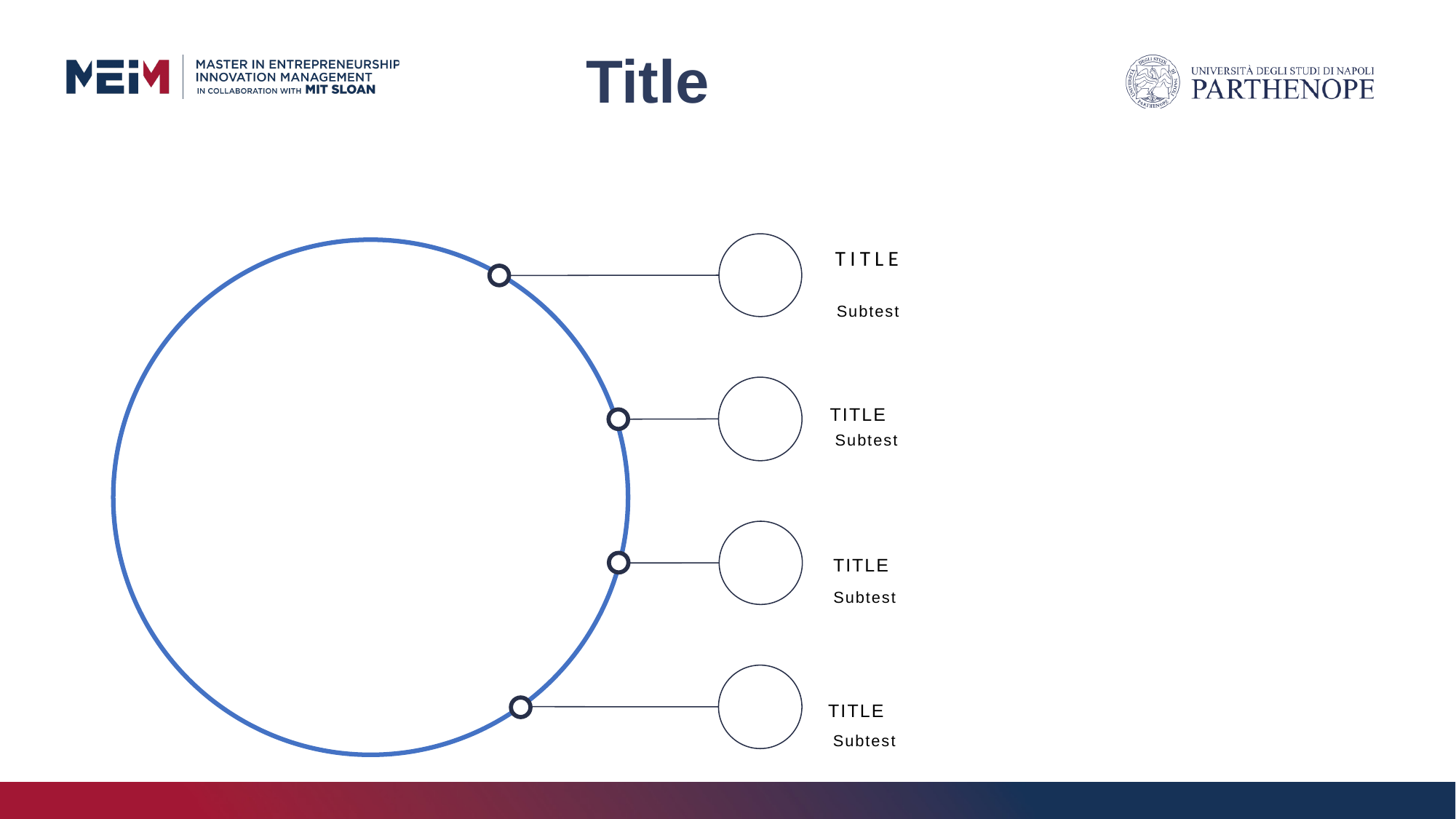

# Title

TITLE

Subtest

TITLE

Subtest

TITLE

Subtest

TITLE

Subtest